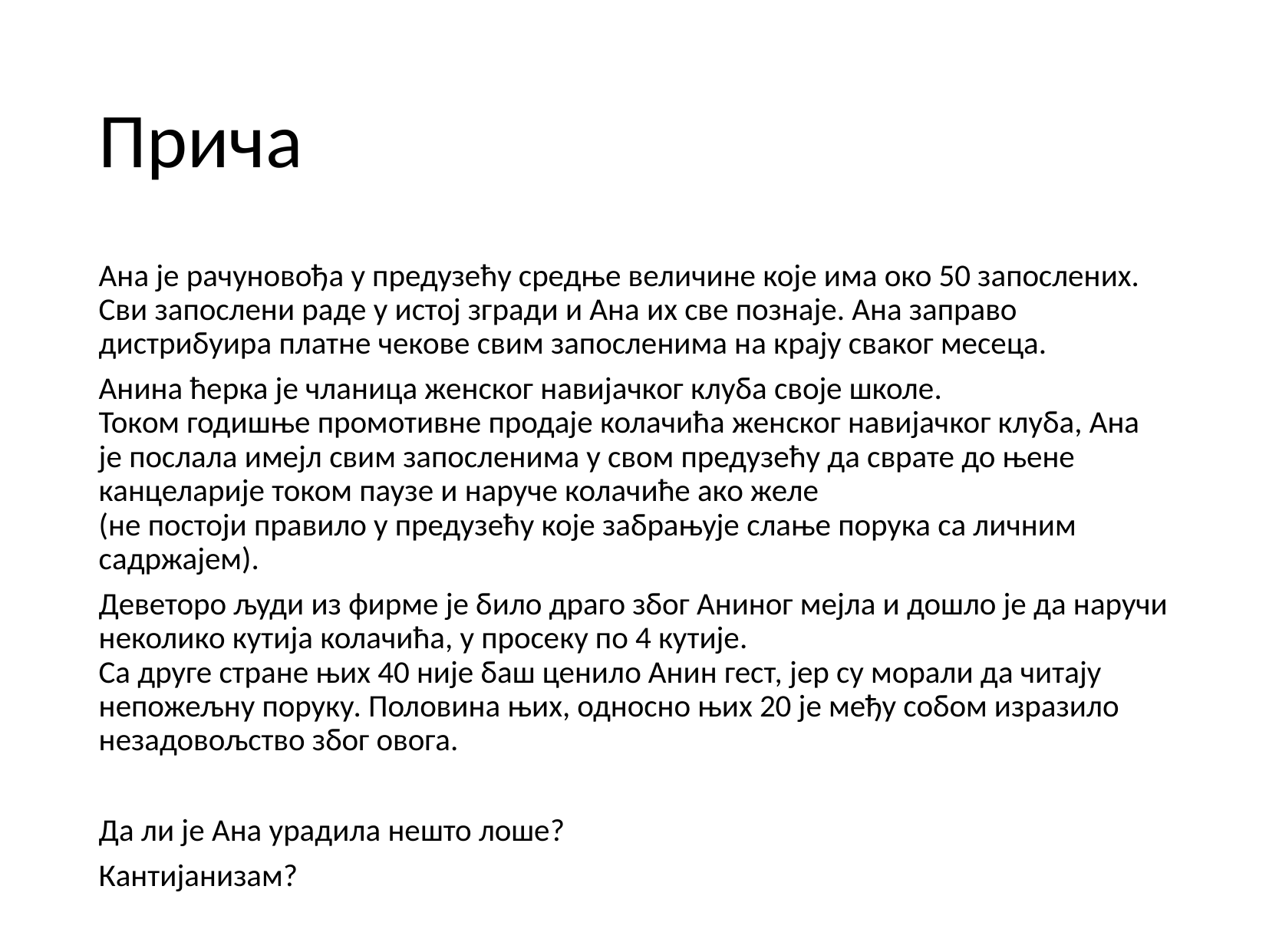

# Прича
Ана је рачуновођа у предузећу средње величине које има око 50 запослених. Сви запослени раде у истој згради и Ана их све познаје. Ана заправо дистрибуира платне чекове свим запосленима на крају сваког месеца.
Анина ћерка је чланица женског навијачког клуба своје школе.
Током годишње промотивне продаје колачића женског навијачког клуба, Ана је послала имејл свим запосленима у свом предузећу да сврате до њене канцеларије током паузе и наруче колачиће ако желе
(не постоји правило у предузећу које забрањује слање порука са личним садржајем).
Деветоро људи из фирме је било драго због Аниног мејла и дошло је да наручи неколико кутија колачића, у просеку по 4 кутије.
Са друге стране њих 40 није баш ценило Анин гест, јер су морали да читају непожељну поруку. Половина њих, односно њих 20 је међу собом изразило незадовољство због овога.

Да ли је Ана урадила нешто лоше?
Кантијанизам?